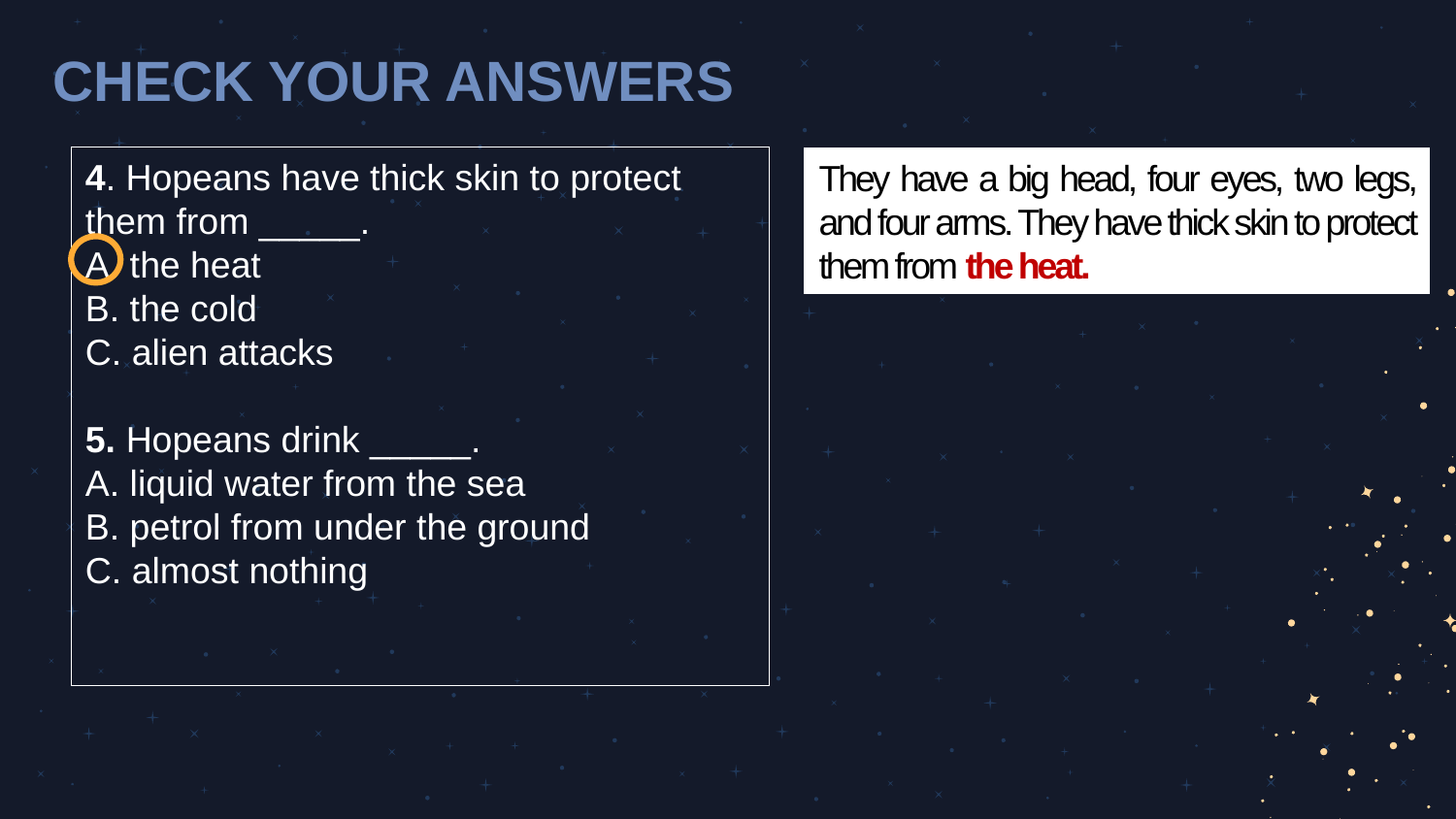

# CHECK YOUR ANSWERS
4. Hopeans have thick skin to protect them from _____.
A. the heat
B. the cold
C. alien attacks

5. Hopeans drink _____.
A. liquid water from the sea
B. petrol from under the ground
C. almost nothing

They have a big head, four eyes, two legs, and four arms. They have thick skin to protect them from the heat.